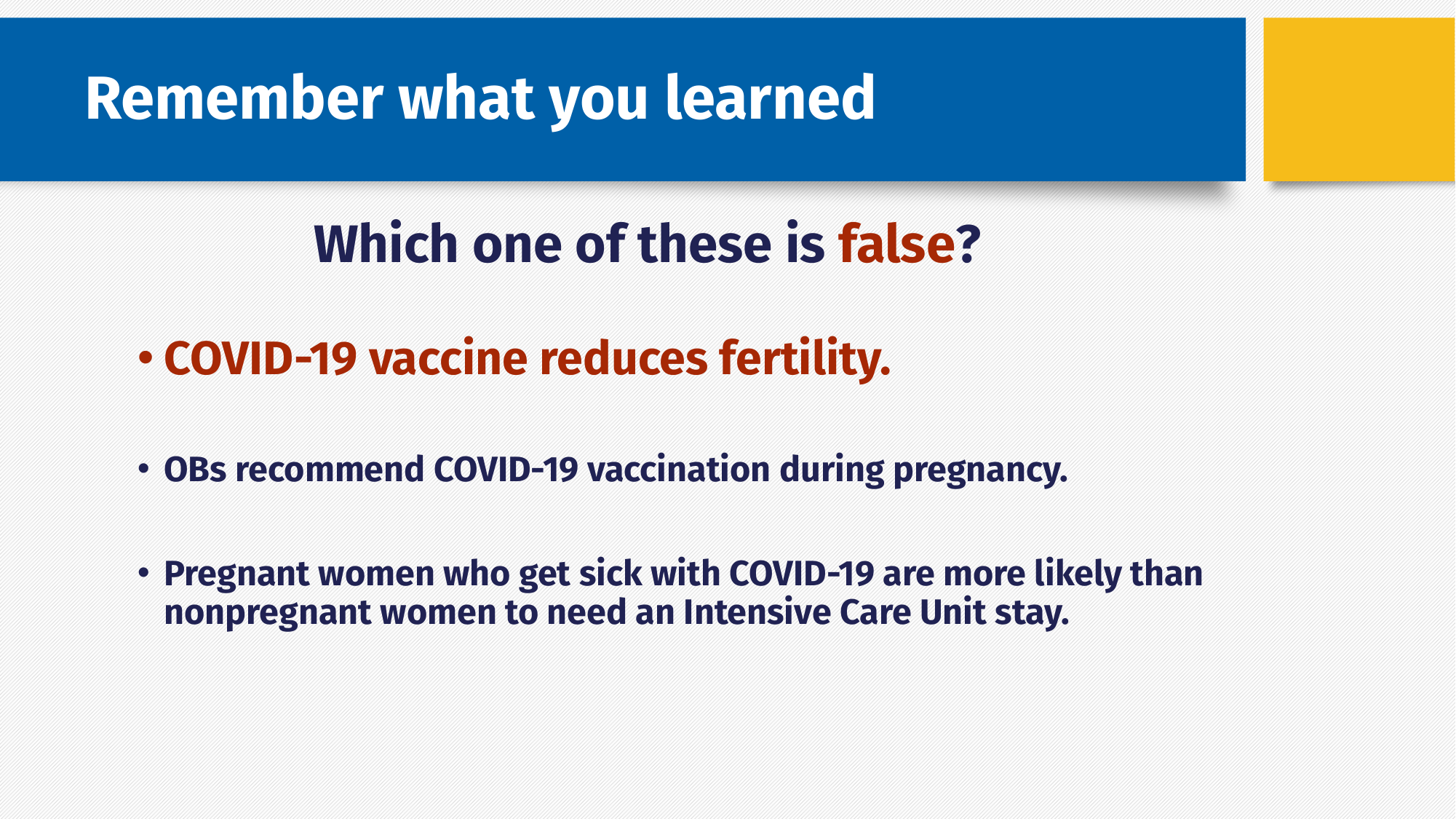

# Remember what you learned
Which one of these is false?

COVID-19 vaccine reduces fertility.

OBs recommend COVID-19 vaccination during pregnancy.

Pregnant women who get sick with COVID-19 are more likely than nonpregnant women to need an Intensive Care Unit stay.